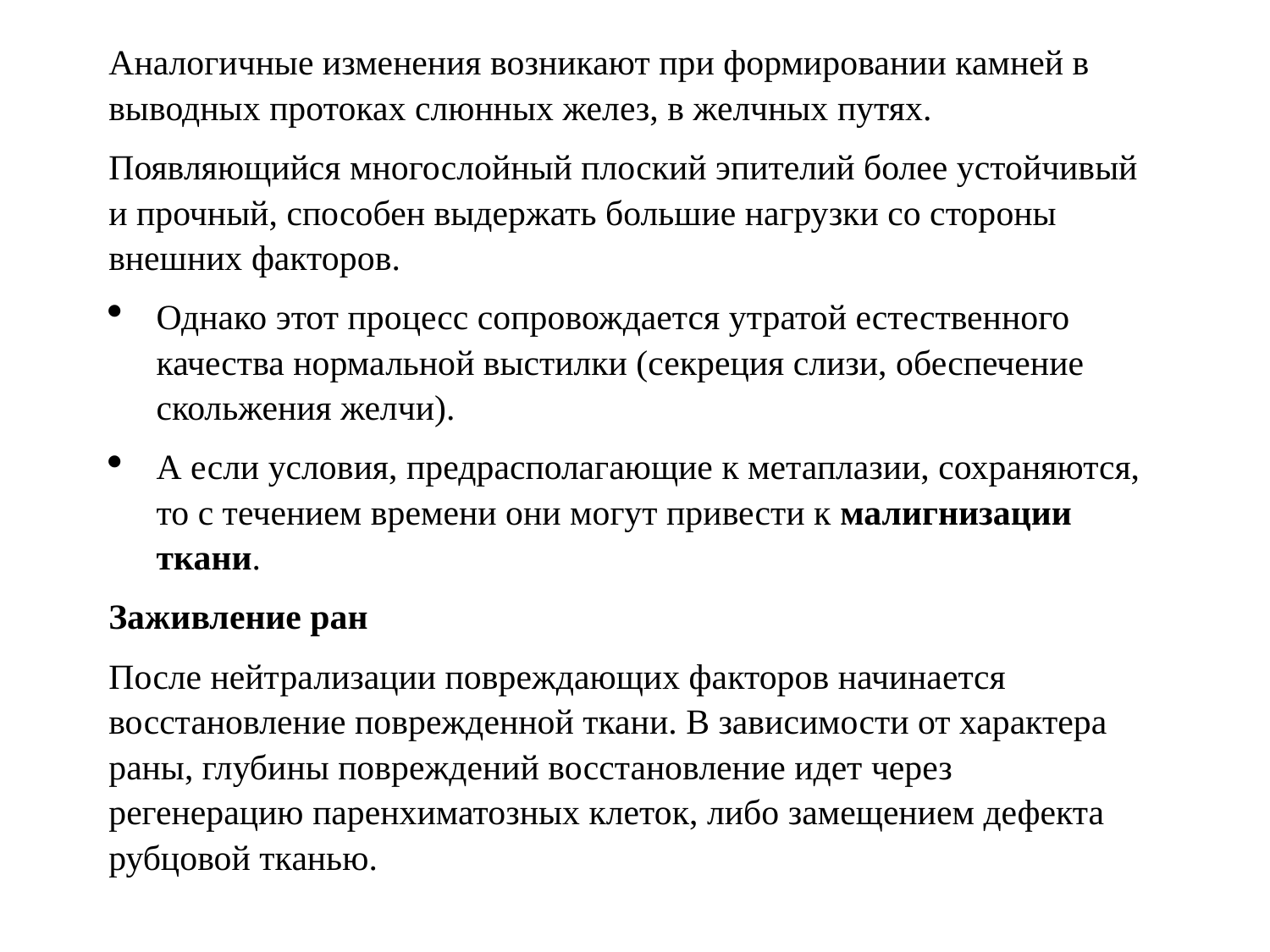

Аналогичные изменения возникают при формировании камней в выводных протоках слюнных желез, в желчных путях.
Появляющийся многослойный плоский эпителий более устойчивый и прочный, способен выдержать большие нагрузки со стороны внешних факторов.
Однако этот процесс сопровождается утратой естественного качества нормальной выстилки (секреция слизи, обеспечение скольжения желчи).
А если условия, предрасполагающие к метаплазии, сохраняются, то с течением времени они могут привести к малигнизации ткани.
Заживление ран
После нейтрализации повреждающих факторов начинается восстановление поврежденной ткани. В зависимости от характера раны, глубины повреждений восстановление идет через регенерацию паренхиматозных клеток, либо замещением дефекта рубцовой тканью.